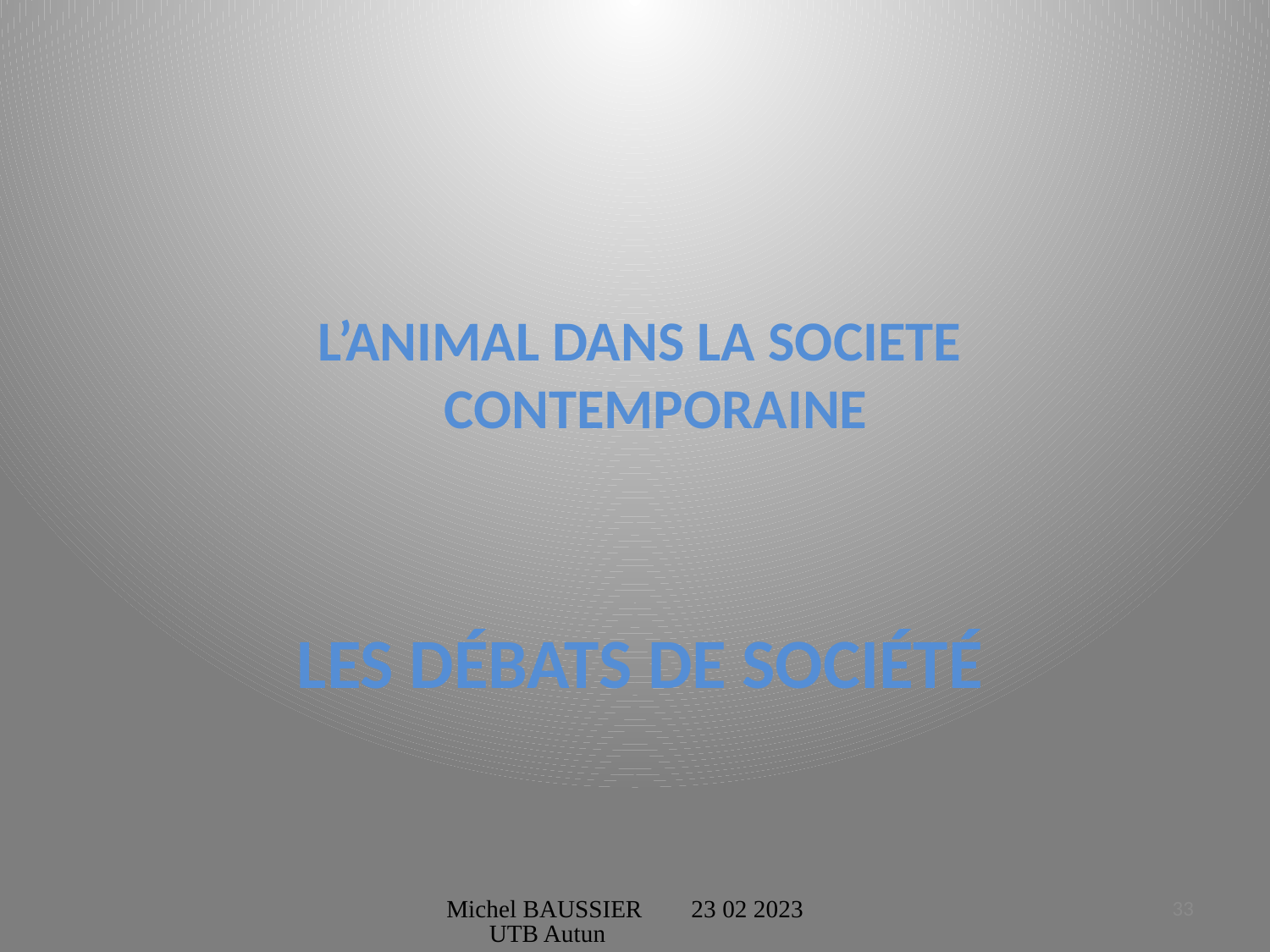

L’ANIMAL DANS LA SOCIETE CONTEMPORAINE
# Les débats de société
Michel BAUSSIER        23 02 2023          UTB Autun
33